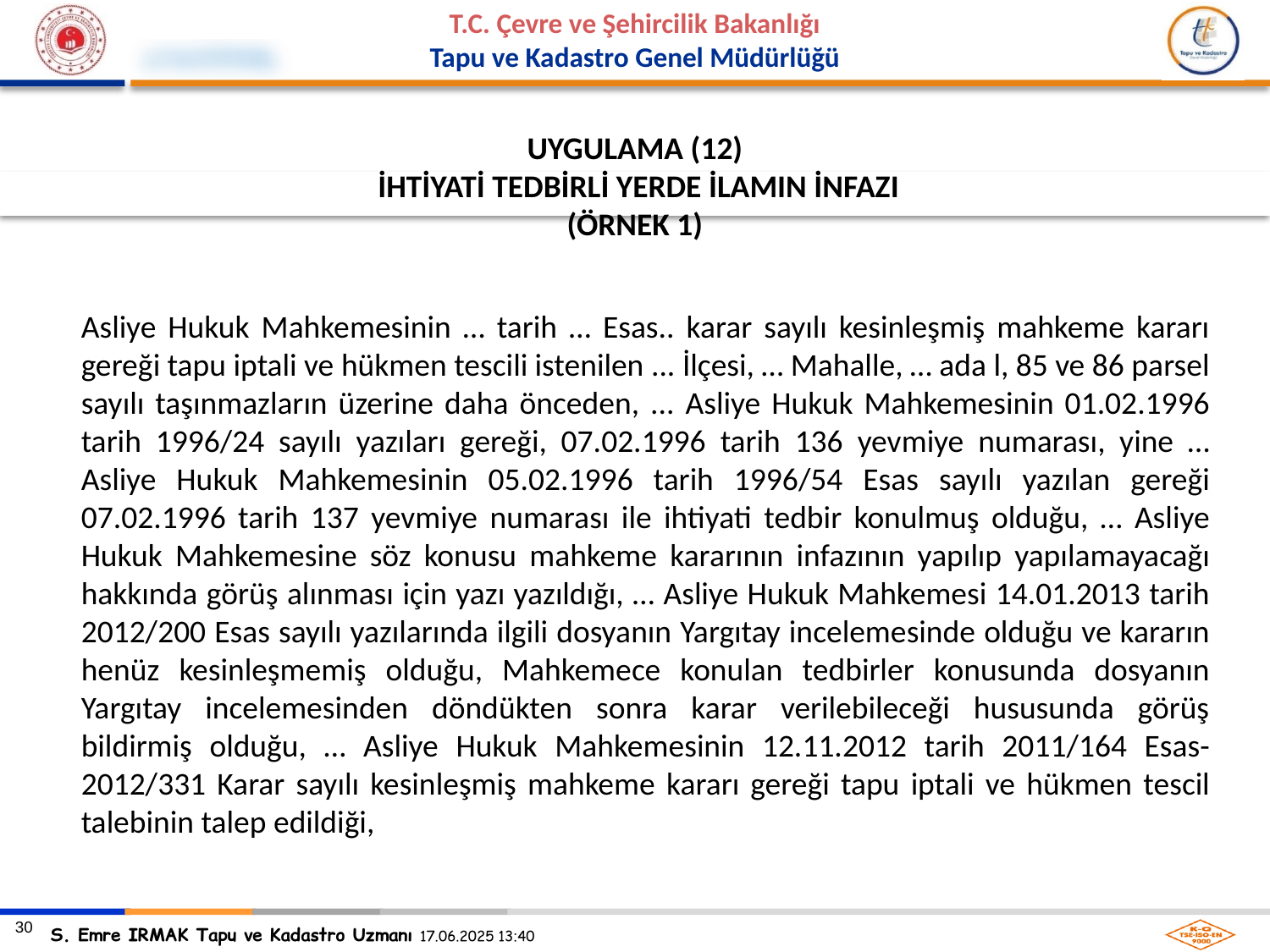

UYGULAMA (12)
 İHTİYATİ TEDBİRLİ YERDE İLAMIN İNFAZI
(ÖRNEK 1)

Asliye Hukuk Mahkemesinin … tarih … Esas.. karar sayılı kesinleşmiş mahkeme kararı gereği tapu iptali ve hükmen tescili istenilen ... İlçesi, … Mahalle, … ada l, 85 ve 86 parsel sayılı taşınmazların üzerine daha önceden, ... Asliye Hukuk Mahkemesinin 01.02.1996 tarih 1996/24 sayılı yazıları gereği, 07.02.1996 tarih 136 yevmiye numarası, yine … Asliye Hukuk Mahkemesinin 05.02.1996 tarih 1996/54 Esas sayılı yazılan gereği 07.02.1996 tarih 137 yevmiye numarası ile ihtiyati tedbir konulmuş olduğu, … Asliye Hukuk Mahkemesine söz konusu mahkeme kararının infazının yapılıp yapılamayacağı hakkında görüş alınması için yazı yazıldığı, … Asliye Hukuk Mahkemesi 14.01.2013 tarih 2012/200 Esas sayılı yazılarında ilgili dosyanın Yargıtay incelemesinde olduğu ve kararın henüz kesinleşmemiş olduğu, Mahkemece konulan tedbirler konusunda dosyanın Yargıtay incelemesinden döndükten sonra karar verilebileceği hususunda görüş bildirmiş olduğu, … Asliye Hukuk Mahkemesinin 12.11.2012 tarih 2011/164 Esas-2012/331 Karar sayılı kesinleşmiş mahkeme kararı gereği tapu iptali ve hükmen tescil talebinin talep edildiği,